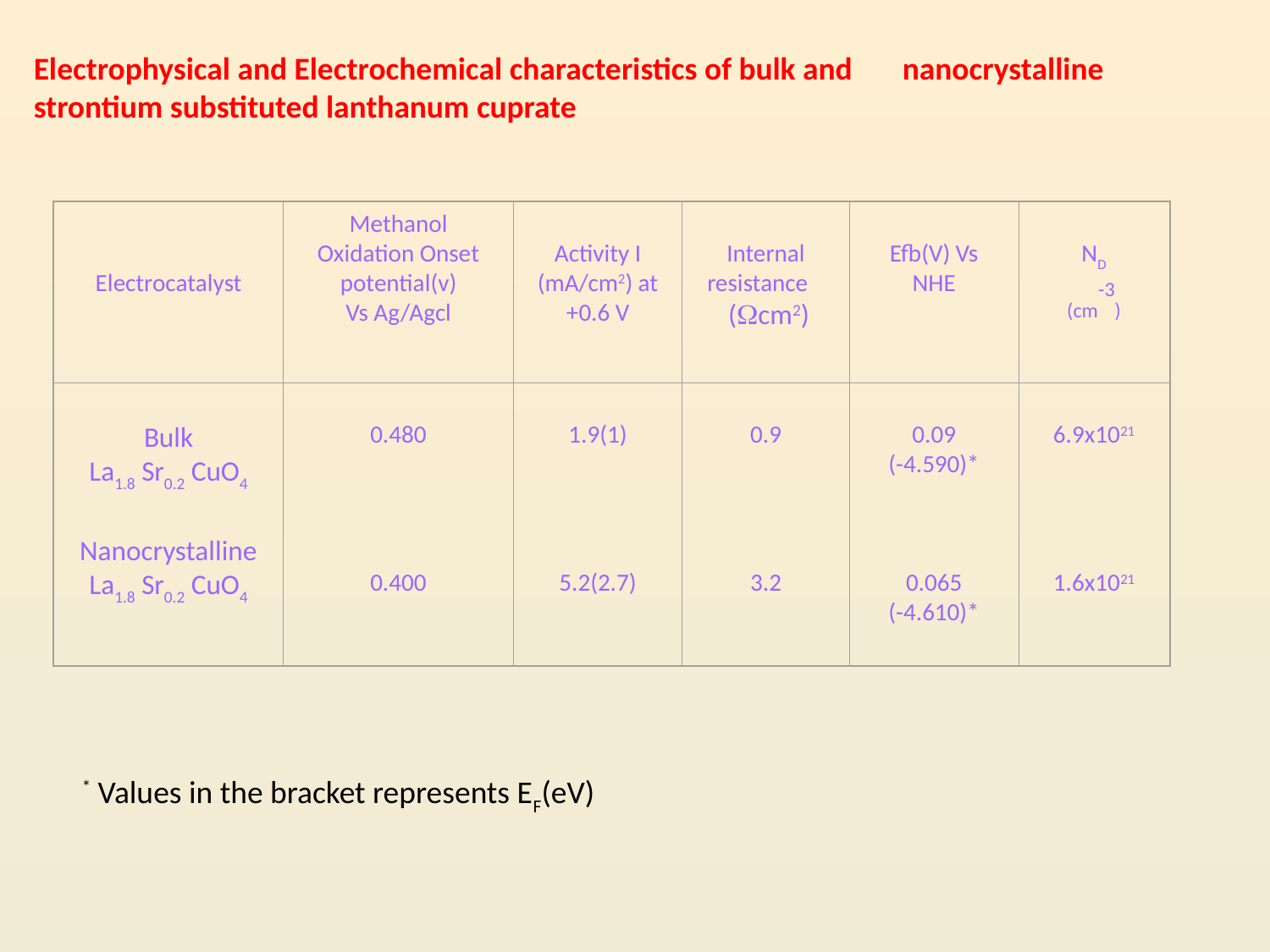

Electrophysical and Electrochemical characteristics of bulk and       nanocrystalline strontium substituted lanthanum cuprate

Electrocatalyst

Methanol Oxidation Onset potential(v)
Vs Ag/Agcl

Activity I (mA/cm2) at +0.6 V

Internal resistance     (Ωcm2)

Efb(V) Vs NHE

ND
(cm-3)

Bulk
La1.8 Sr0.2 CuO4

Nanocrystalline
La1.8 Sr0.2 CuO4

0.480

0.400

1.9(1)

5.2(2.7)

0.9

3.2

0.09
(-4.590)*

0.065
(-4.610)*

6.9x1021

1.6x1021

* Values in the bracket represents EF(eV)